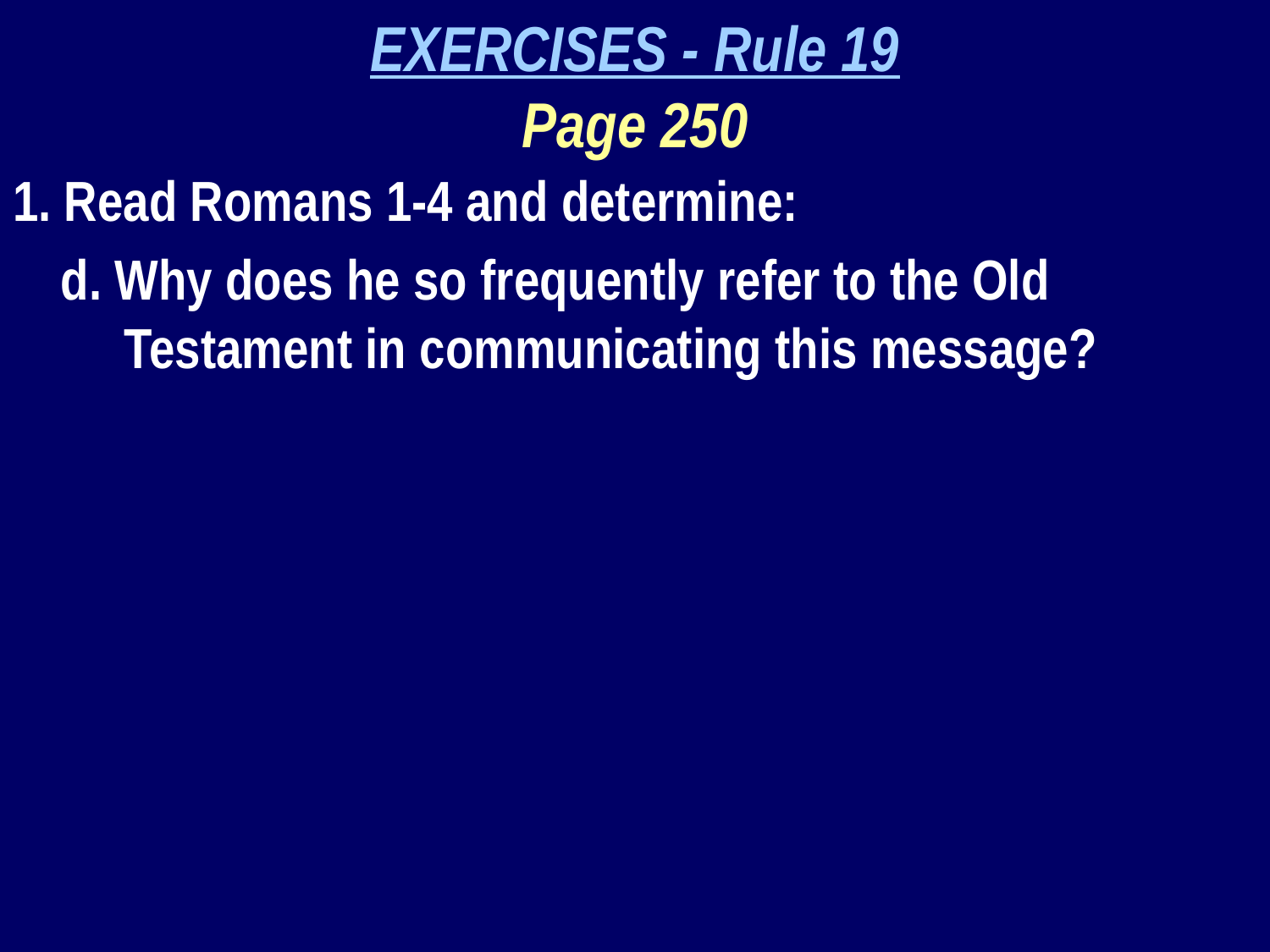

EXERCISES - Rule 19
Page 250
1. Read Romans 1-4 and determine:
d. Why does he so frequently refer to the Old Testament in communicating this message?